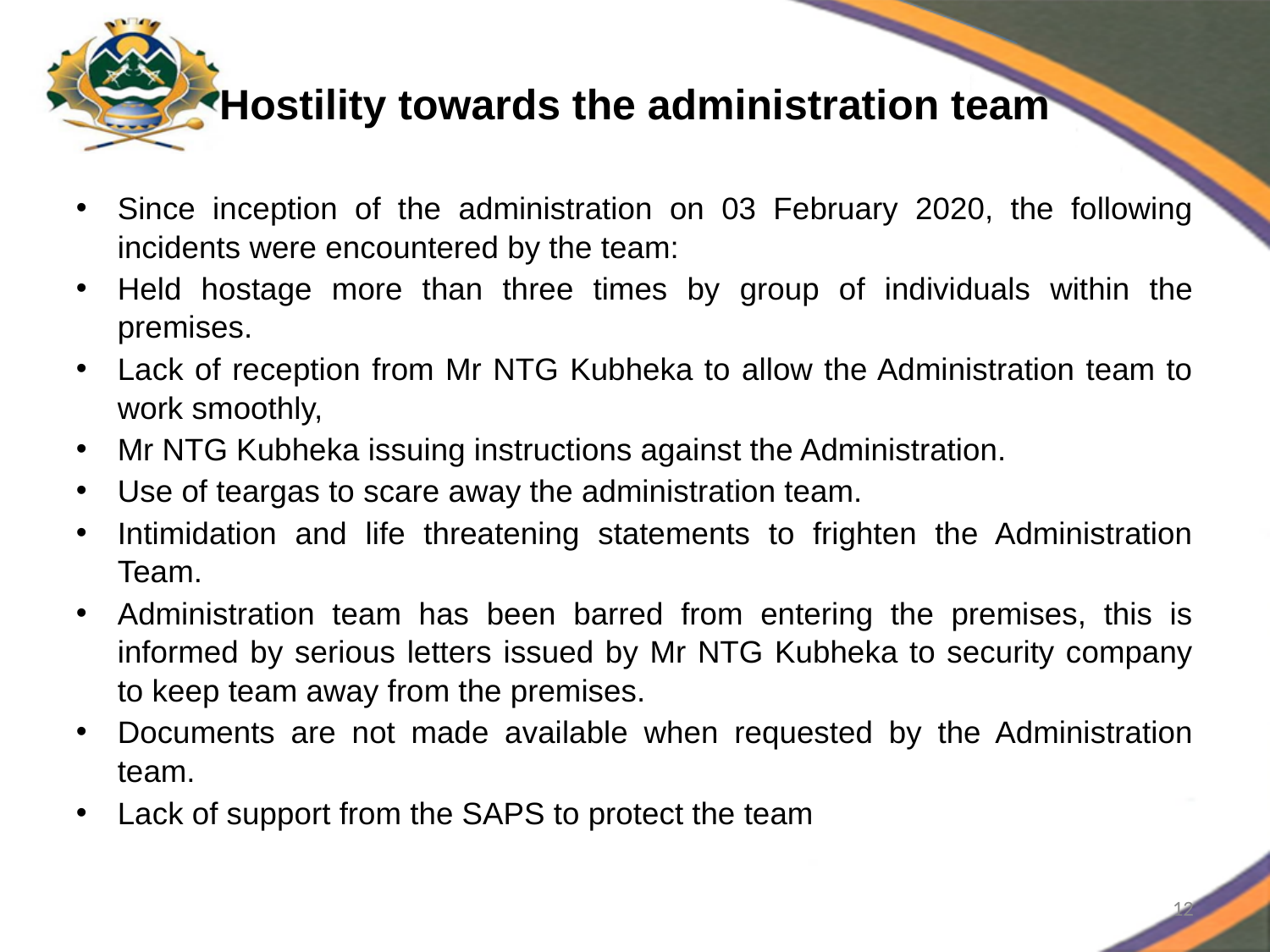

# Hostility towards the administration team

Since inception of the administration on 03 February 2020, the following incidents were encountered by the team:
Held hostage more than three times by group of individuals within the premises.
Lack of reception from Mr NTG Kubheka to allow the Administration team to work smoothly,
Mr NTG Kubheka issuing instructions against the Administration.
Use of teargas to scare away the administration team.
Intimidation and life threatening statements to frighten the Administration Team.
Administration team has been barred from entering the premises, this is informed by serious letters issued by Mr NTG Kubheka to security company to keep team away from the premises.
Documents are not made available when requested by the Administration team.
Lack of support from the SAPS to protect the team

12